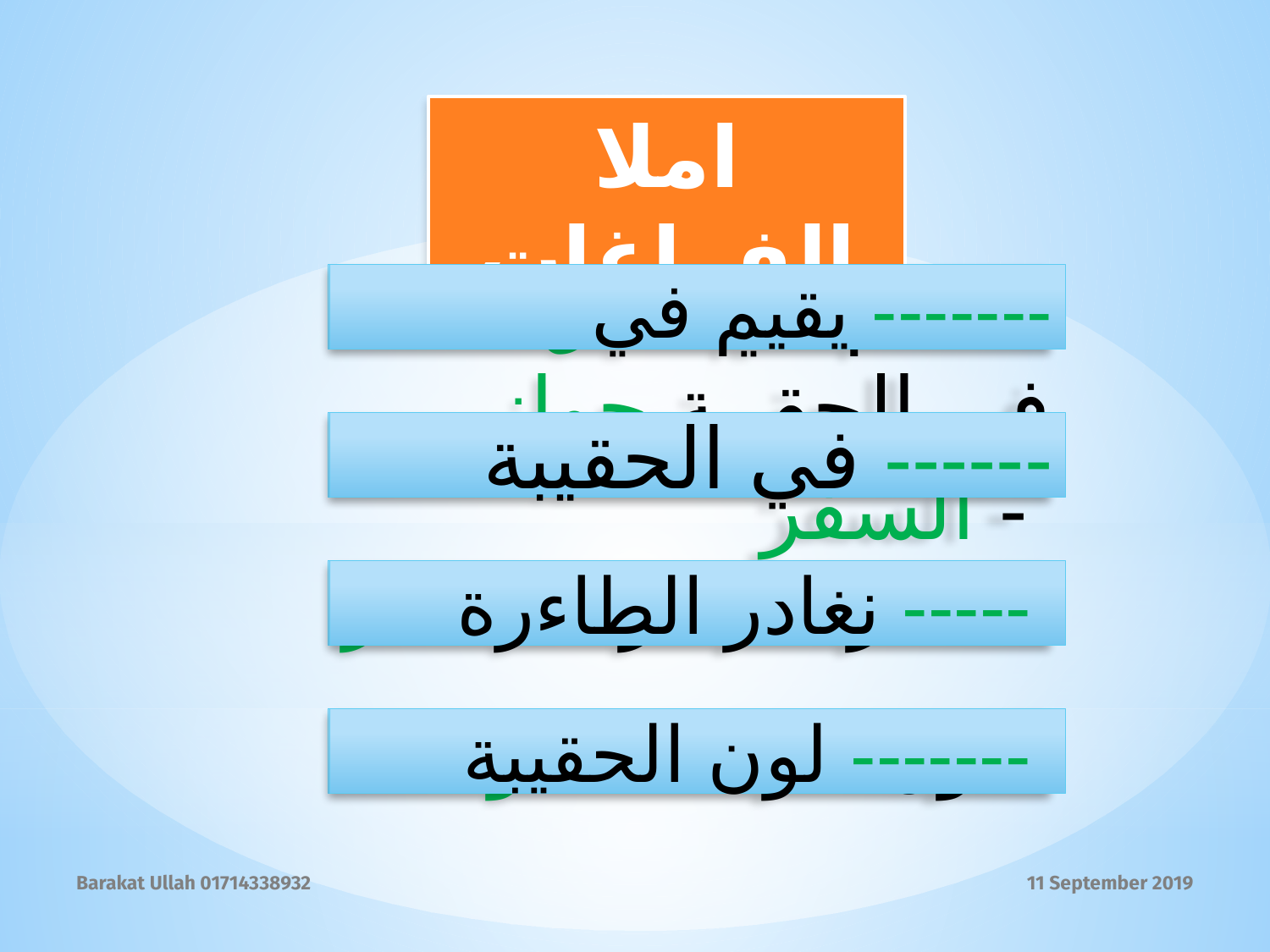

املا الفراغات
يقيم في فندق -
يقيم في -------
في الحقيبة جواز السفر -
في الحقيبة ------
نغادر الطاءرة المطار-
نغادر الطاءرة -----
لون الحقيبة اسود-
لون الحقيبة -------
Barakat Ullah 01714338932
11 September 2019